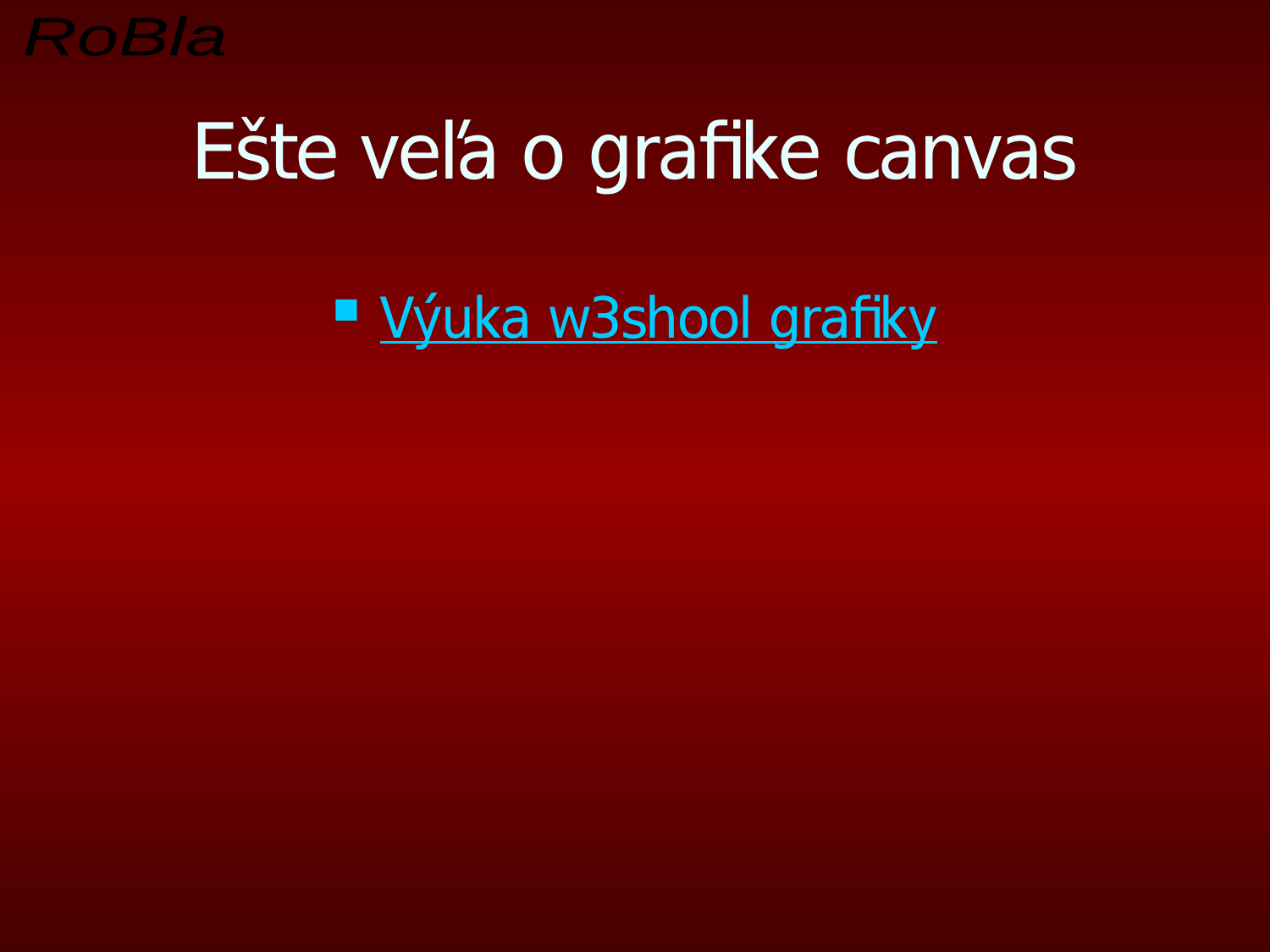

# Ešte veľa o grafike canvas
Výuka w3shool grafiky